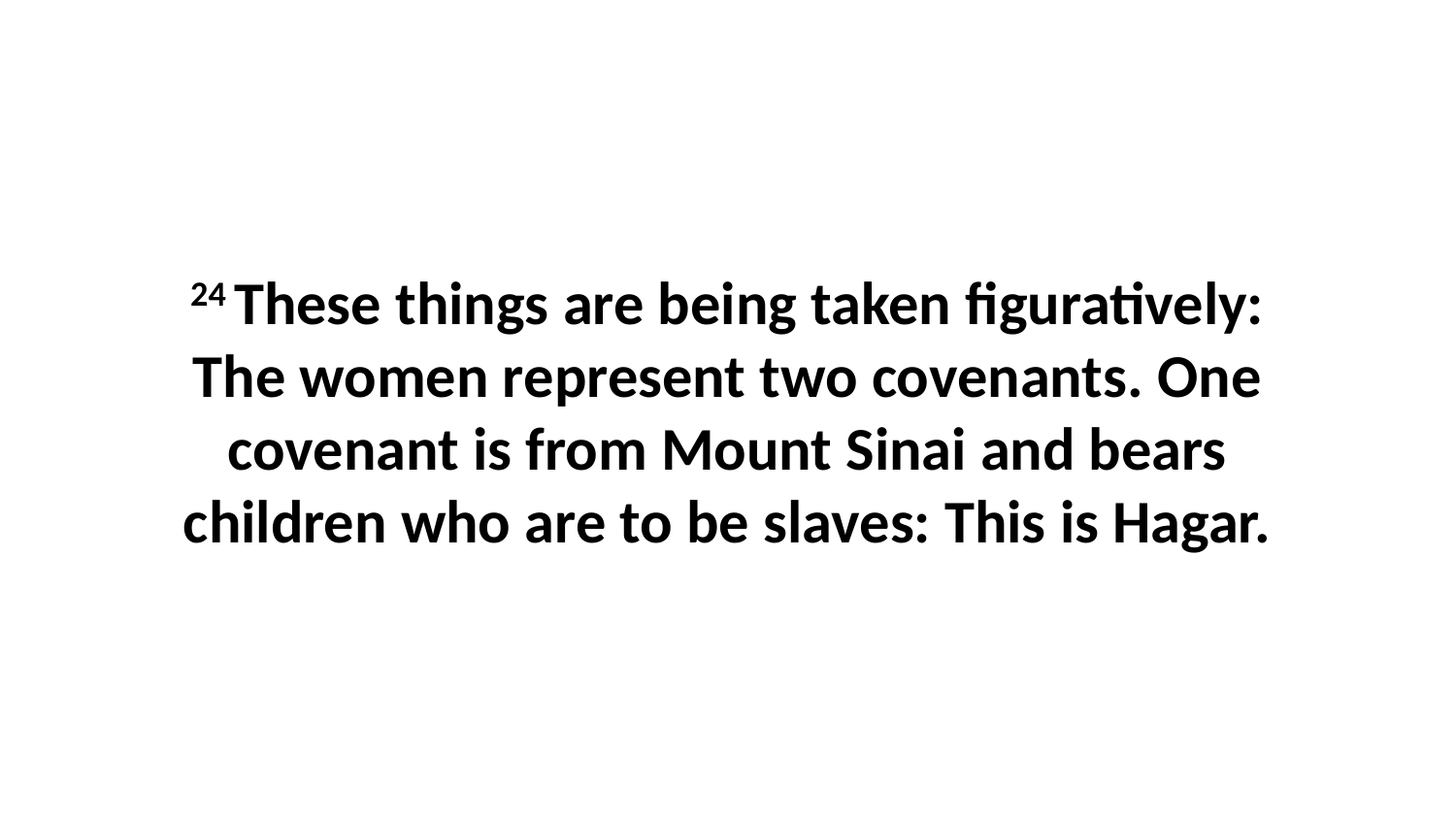

24 These things are being taken figuratively: The women represent two covenants. One covenant is from Mount Sinai and bears children who are to be slaves: This is Hagar.